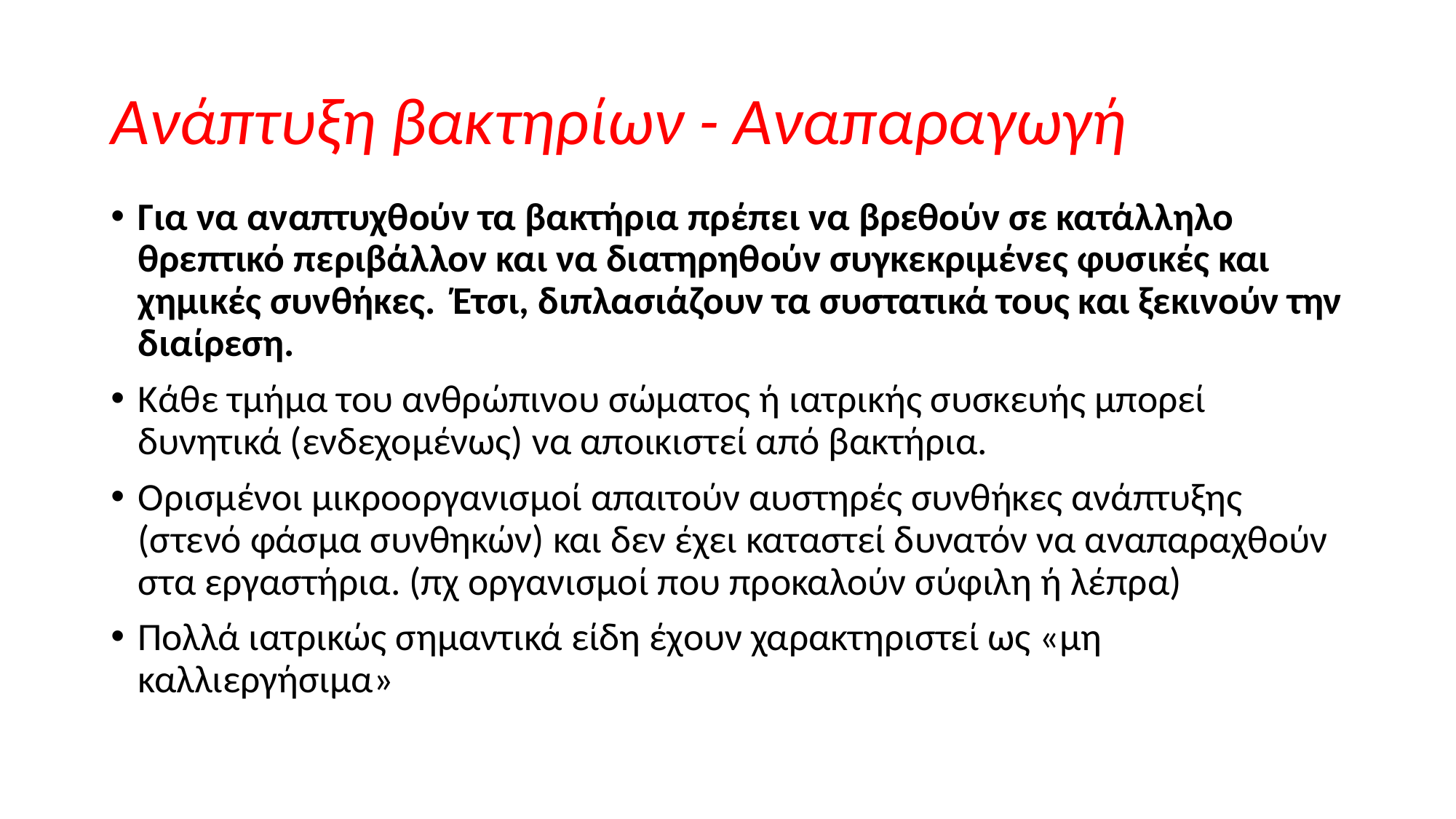

# Ανάπτυξη βακτηρίων - Αναπαραγωγή
Για να αναπτυχθούν τα βακτήρια πρέπει να βρεθούν σε κατάλληλο θρεπτικό περιβάλλον και να διατηρηθούν συγκεκριμένες φυσικές και χημικές συνθήκες.  Έτσι, διπλασιάζουν τα συστατικά τους και ξεκινούν την διαίρεση.
Κάθε τμήμα του ανθρώπινου σώματος ή ιατρικής συσκευής μπορεί δυνητικά (ενδεχομένως) να αποικιστεί από βακτήρια.
Ορισμένοι μικροοργανισμοί απαιτούν αυστηρές συνθήκες ανάπτυξης (στενό φάσμα συνθηκών) και δεν έχει καταστεί δυνατόν να αναπαραχθούν στα εργαστήρια. (πχ οργανισμοί που προκαλούν σύφιλη ή λέπρα)
Πολλά ιατρικώς σημαντικά είδη έχουν χαρακτηριστεί ως «μη καλλιεργήσιμα»